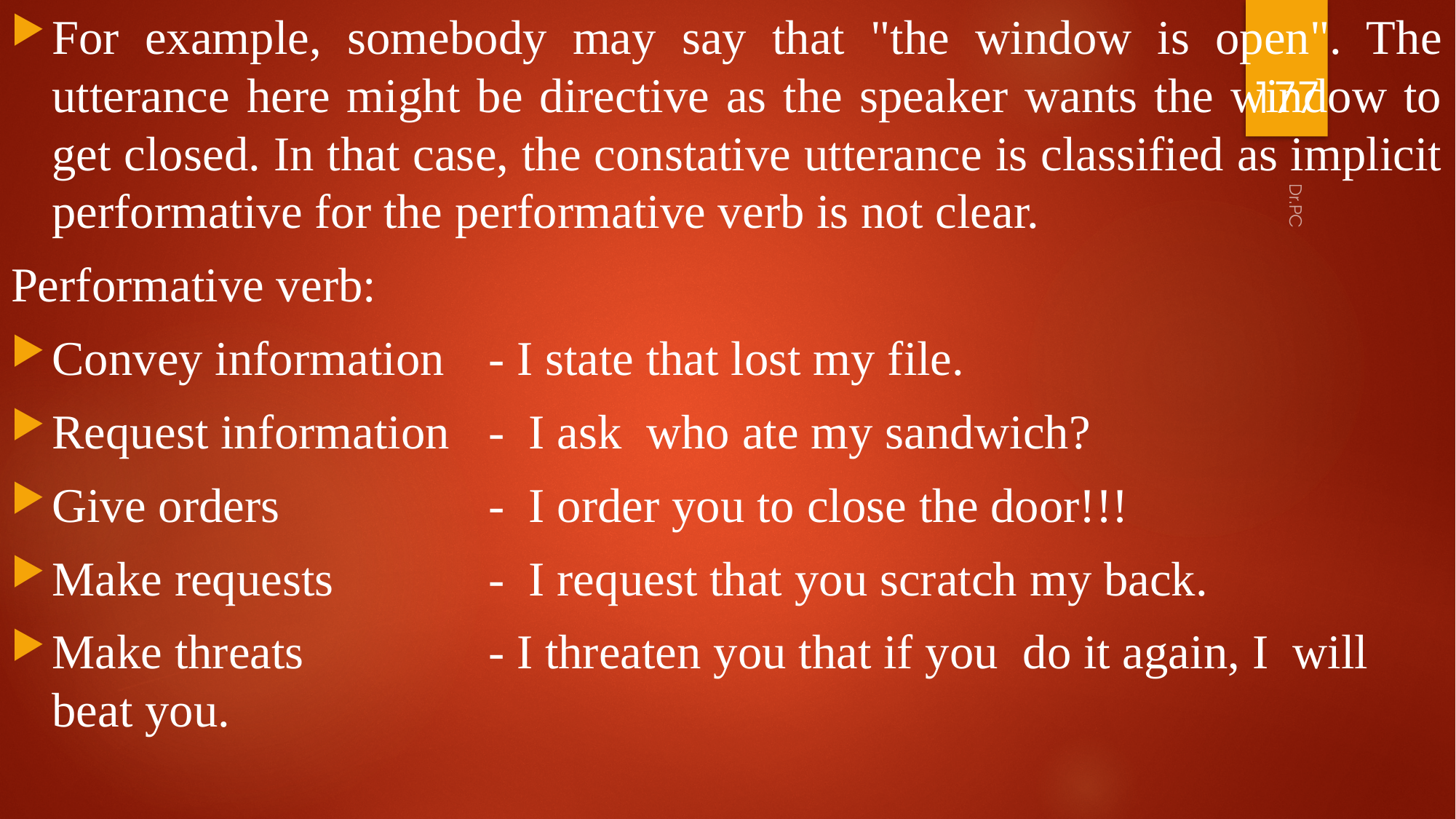

For example, somebody may say that "the window is open". The utterance here might be directive as the speaker wants the window to get closed. In that case, the constative utterance is classified as implicit performative for the performative verb is not clear.
Performative verb:
Convey information	- I state that lost my file.
Request information	-  I ask  who ate my sandwich?
Give orders		-  I order you to close the door!!!
Make requests 		-  I request that you scratch my back.
Make threats 		- I threaten you that if you  do it again, I  will beat you.

177
Dr.PC